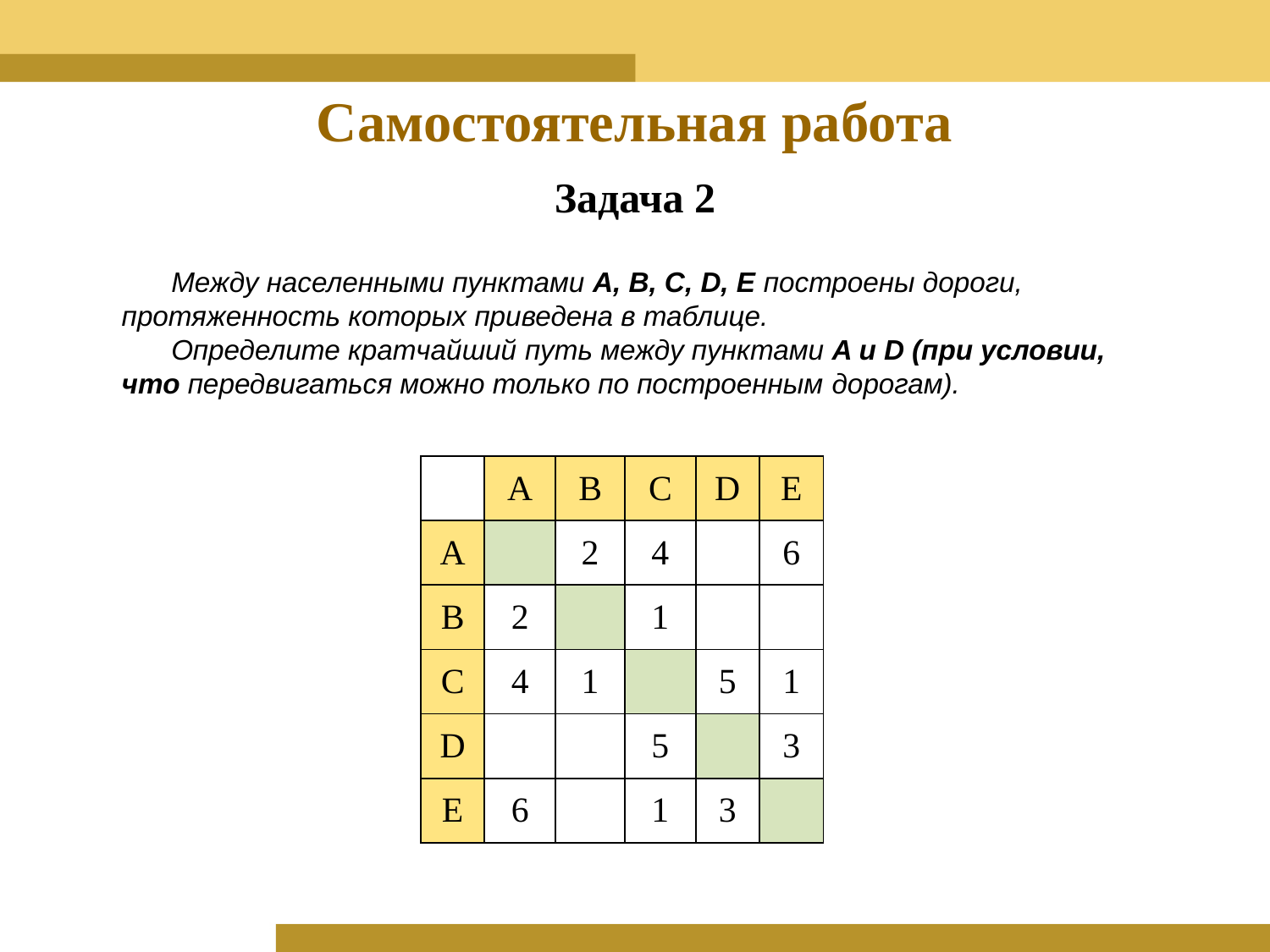

Самостоятельная работа
Задача 2
Между населенными пунктами A, B, C, D, E построены дороги, протяженность которых приведена в таблице.
Определите кратчайший путь между пунктами A и D (при условии, что передвигаться можно только по построенным дорогам).
|  | A | B | C | D | E |
| --- | --- | --- | --- | --- | --- |
| A |  | 2 | 4 |  | 6 |
| B | 2 |  | 1 |  |  |
| C | 4 | 1 |  | 5 | 1 |
| D |  |  | 5 |  | 3 |
| E | 6 |  | 1 | 3 |  |